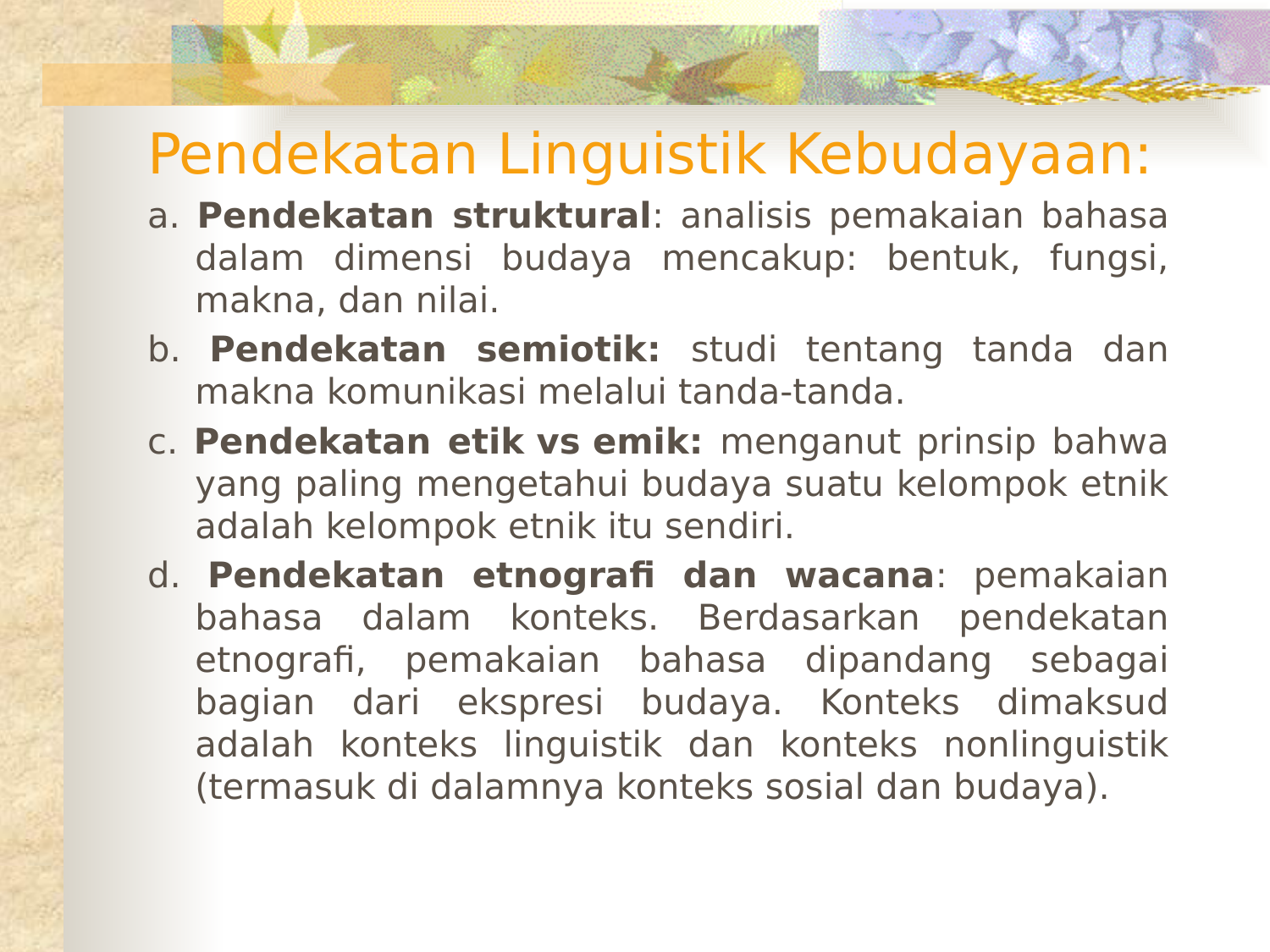

Pendekatan Linguistik Kebudayaan:
a. Pendekatan struktural: analisis pemakaian bahasa dalam dimensi budaya mencakup: bentuk, fungsi, makna, dan nilai.
b. Pendekatan semiotik: studi tentang tanda dan makna komunikasi melalui tanda-tanda.
c. Pendekatan etik vs emik: menganut prinsip bahwa yang paling mengetahui budaya suatu kelompok etnik adalah kelompok etnik itu sendiri.
d. Pendekatan etnografi dan wacana: pemakaian bahasa dalam konteks. Berdasarkan pendekatan etnografi, pemakaian bahasa dipandang sebagai bagian dari ekspresi budaya. Konteks dimaksud adalah konteks linguistik dan konteks nonlinguistik (termasuk di dalamnya konteks sosial dan budaya).